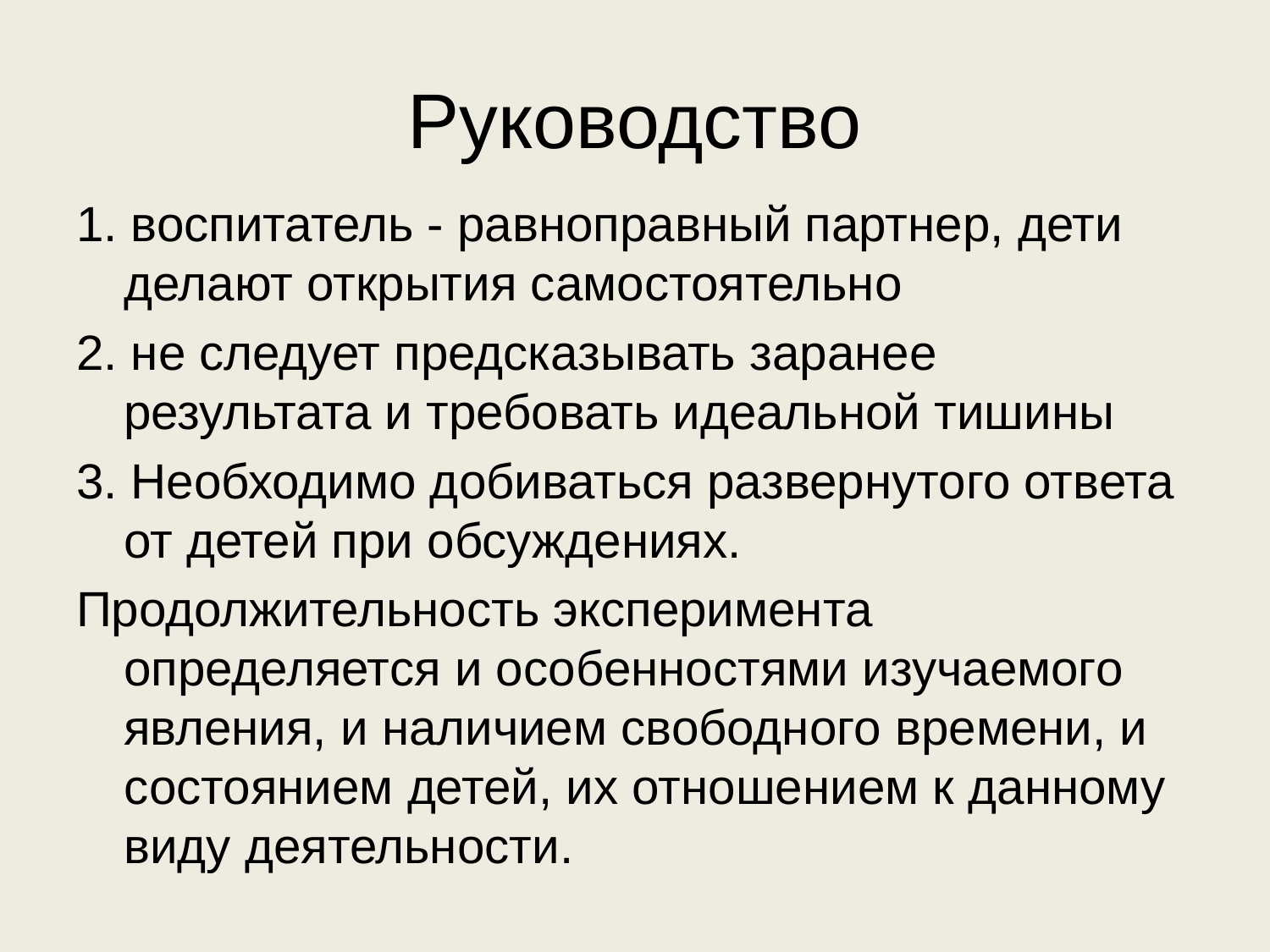

Руководство
1. воспитатель - равноправный партнер, дети делают открытия самостоятельно
2. не следует предсказывать заранее результата и требовать идеальной тишины
3. Необходимо добиваться развернутого ответа от детей при обсуждениях.
Продолжительность эксперимента определяется и особенностями изучаемого явления, и наличием свободного времени, и состоянием детей, их отношением к данному виду деятельности.